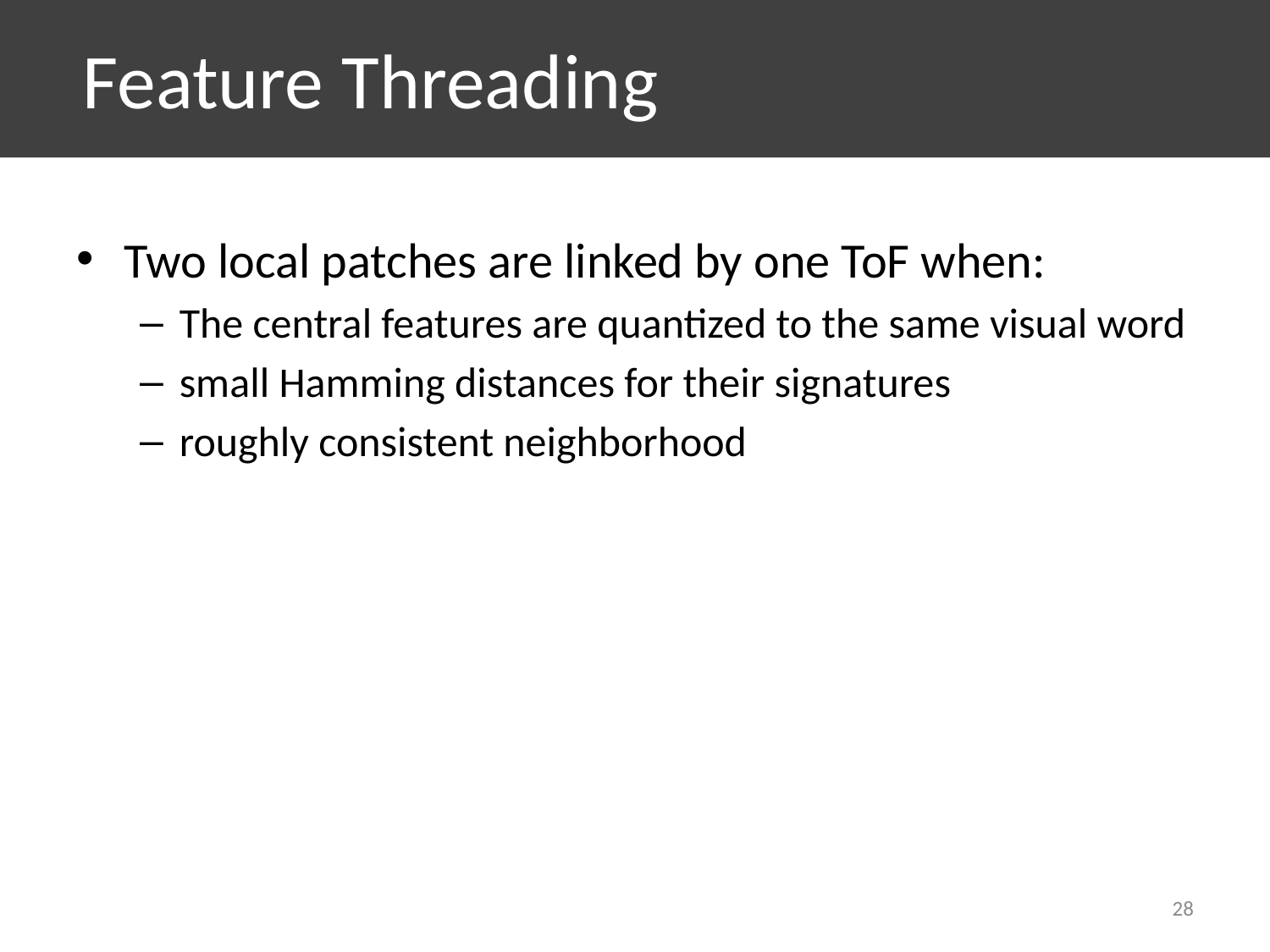

# Feature Threading
Two local patches are linked by one ToF when:
The central features are quantized to the same visual word
small Hamming distances for their signatures
roughly consistent neighborhood

28